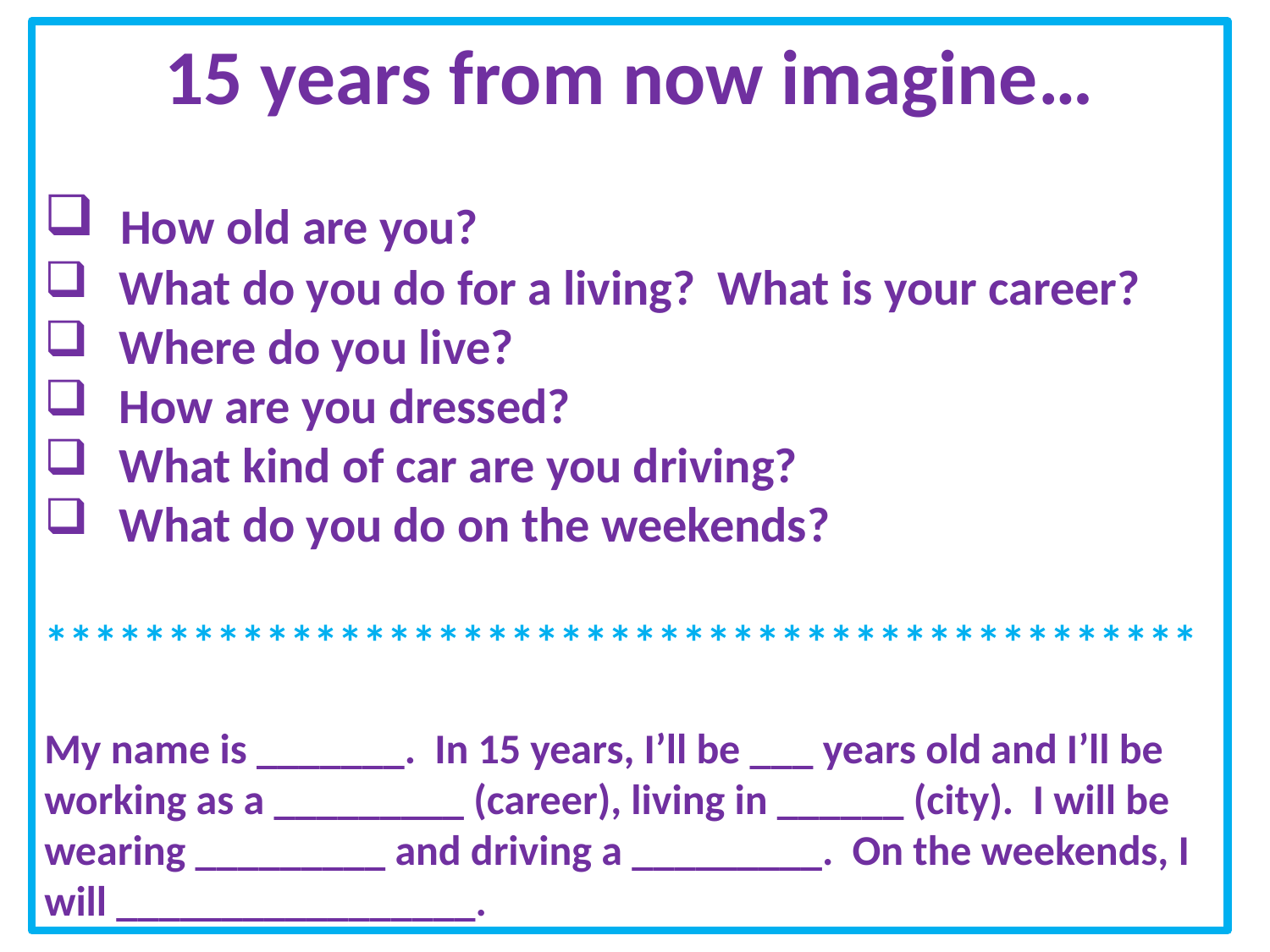

15 years from now imagine…

 How old are you?
 What do you do for a living?  What is your career?
 Where do you live?
 How are you dressed?
 What kind of car are you driving?
 What do you do on the weekends?

***********************************************

My name is _______.  In 15 years, I’ll be ___ years old and I’ll be working as a _________ (career), living in ______ (city).  I will be wearing _________ and driving a _________.  On the weekends, I will _________________.